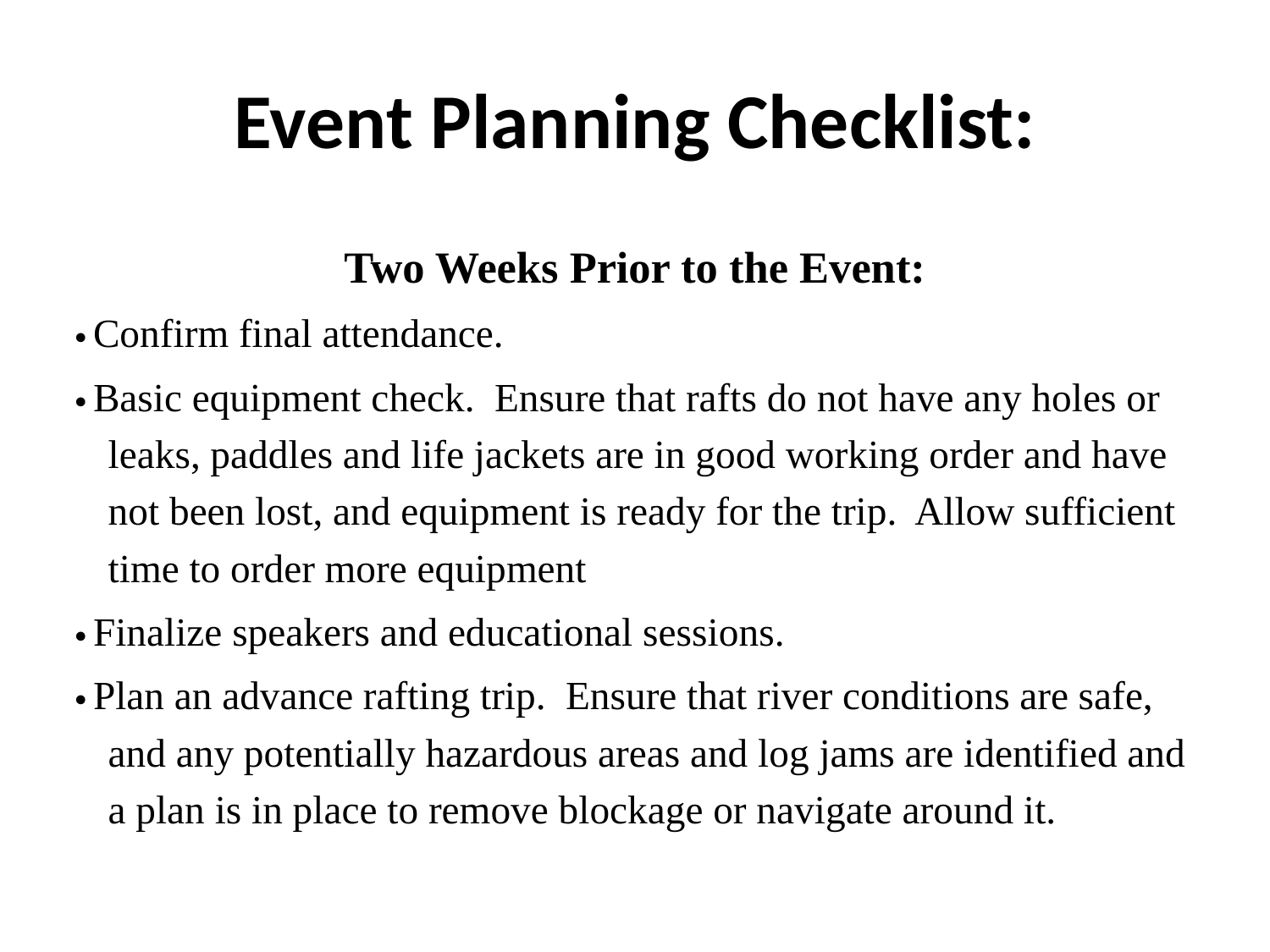

# Event Planning Checklist:
Two Weeks Prior to the Event:
 Confirm final attendance.
 Basic equipment check.  Ensure that rafts do not have any holes or leaks, paddles and life jackets are in good working order and have not been lost, and equipment is ready for the trip.  Allow sufficient time to order more equipment
 Finalize speakers and educational sessions.
 Plan an advance rafting trip.  Ensure that river conditions are safe, and any potentially hazardous areas and log jams are identified and a plan is in place to remove blockage or navigate around it.